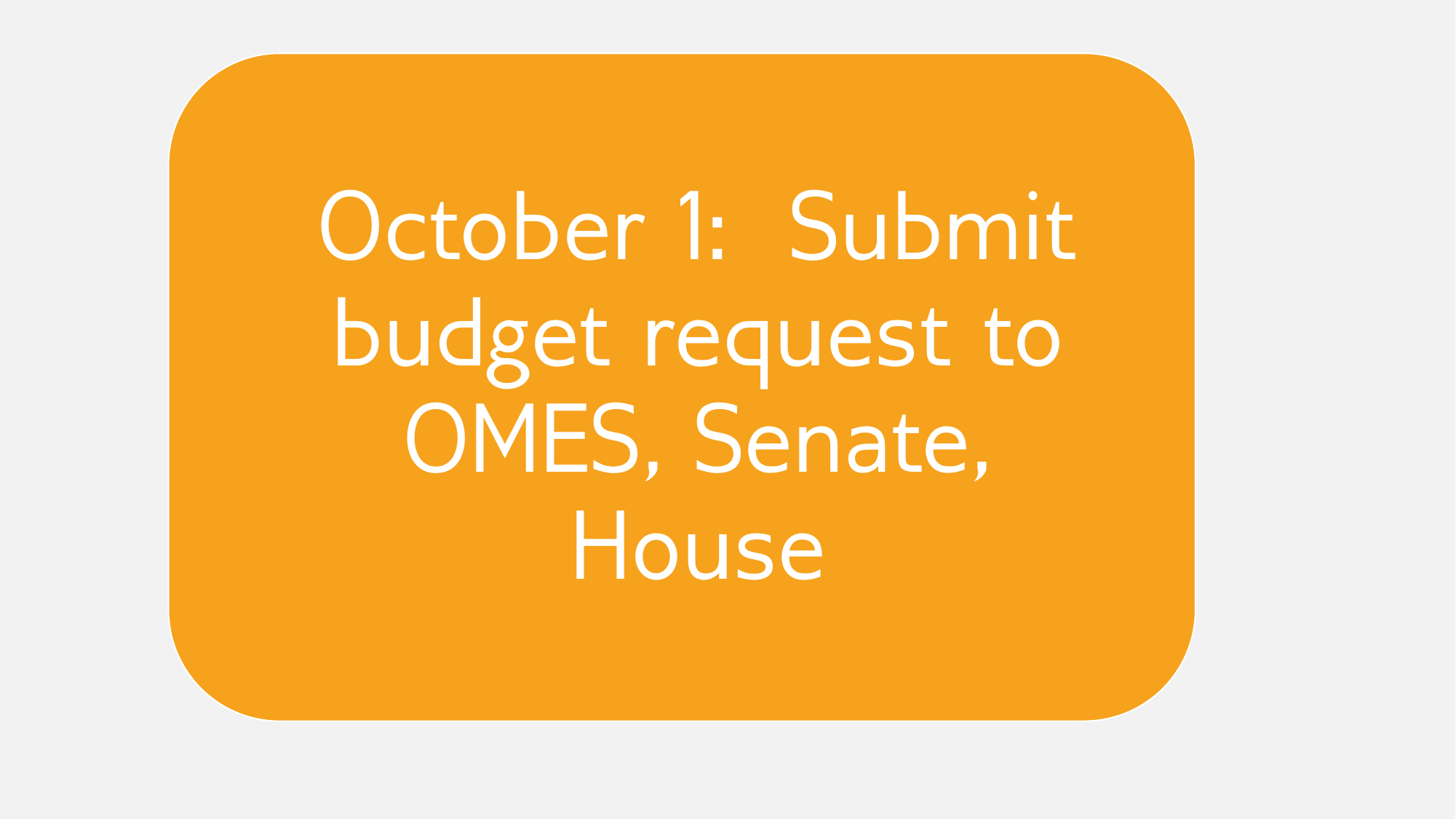

October 1:  Submit budget request to OMES, Senate, House